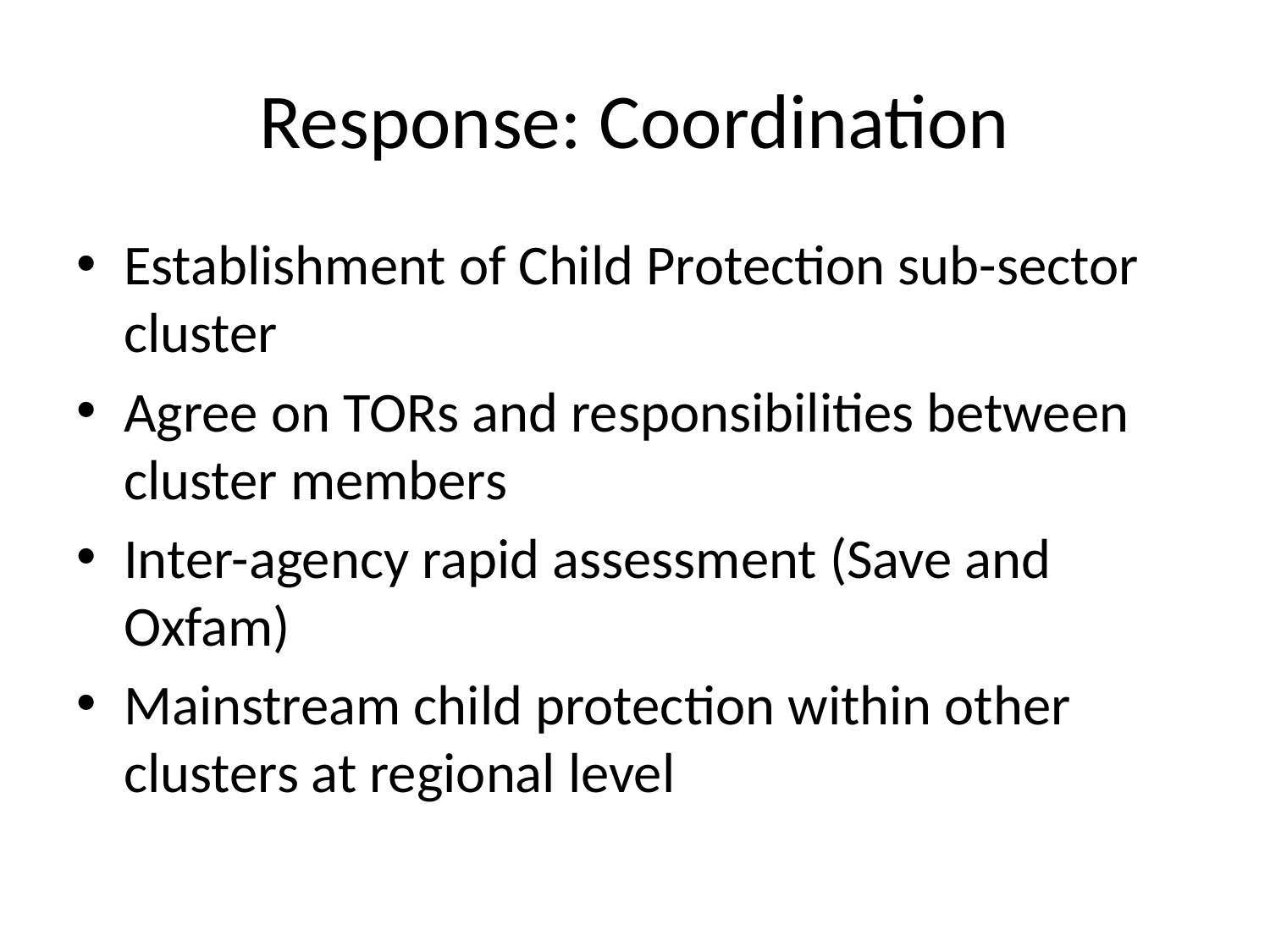

# Response: Coordination
Establishment of Child Protection sub-sector cluster
Agree on TORs and responsibilities between cluster members
Inter-agency rapid assessment (Save and Oxfam)
Mainstream child protection within other clusters at regional level